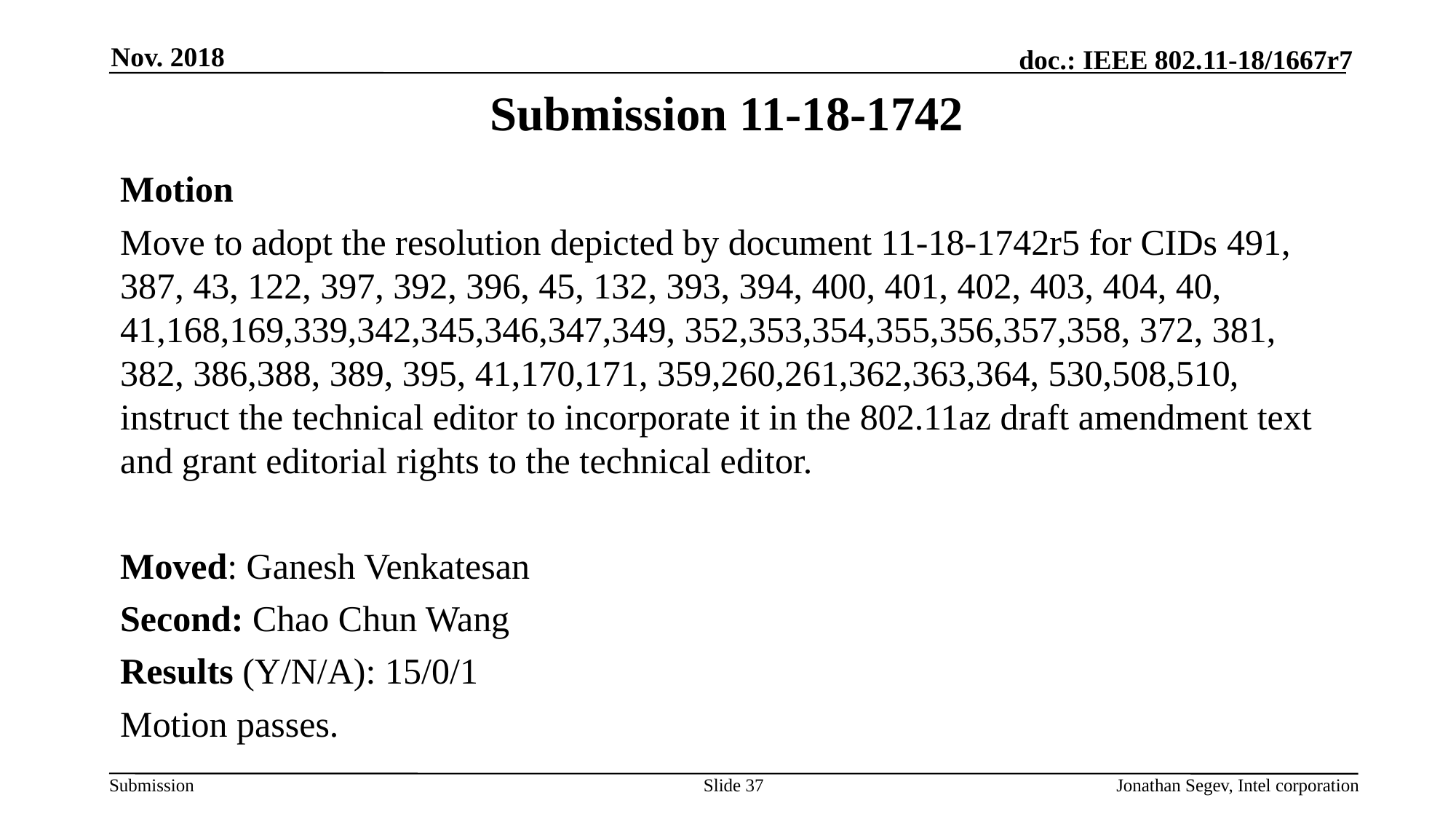

Nov. 2018
# Submission 11-18-1742
Motion
Move to adopt the resolution depicted by document 11-18-1742r5 for CIDs 491, 387, 43, 122, 397, 392, 396, 45, 132, 393, 394, 400, 401, 402, 403, 404, 40, 41,168,169,339,342,345,346,347,349, 352,353,354,355,356,357,358, 372, 381, 382, 386,388, 389, 395, 41,170,171, 359,260,261,362,363,364, 530,508,510, instruct the technical editor to incorporate it in the 802.11az draft amendment text and grant editorial rights to the technical editor.

Moved: Ganesh Venkatesan
Second: Chao Chun Wang
Results (Y/N/A): 15/0/1
Motion passes.

Slide 37
Jonathan Segev, Intel corporation